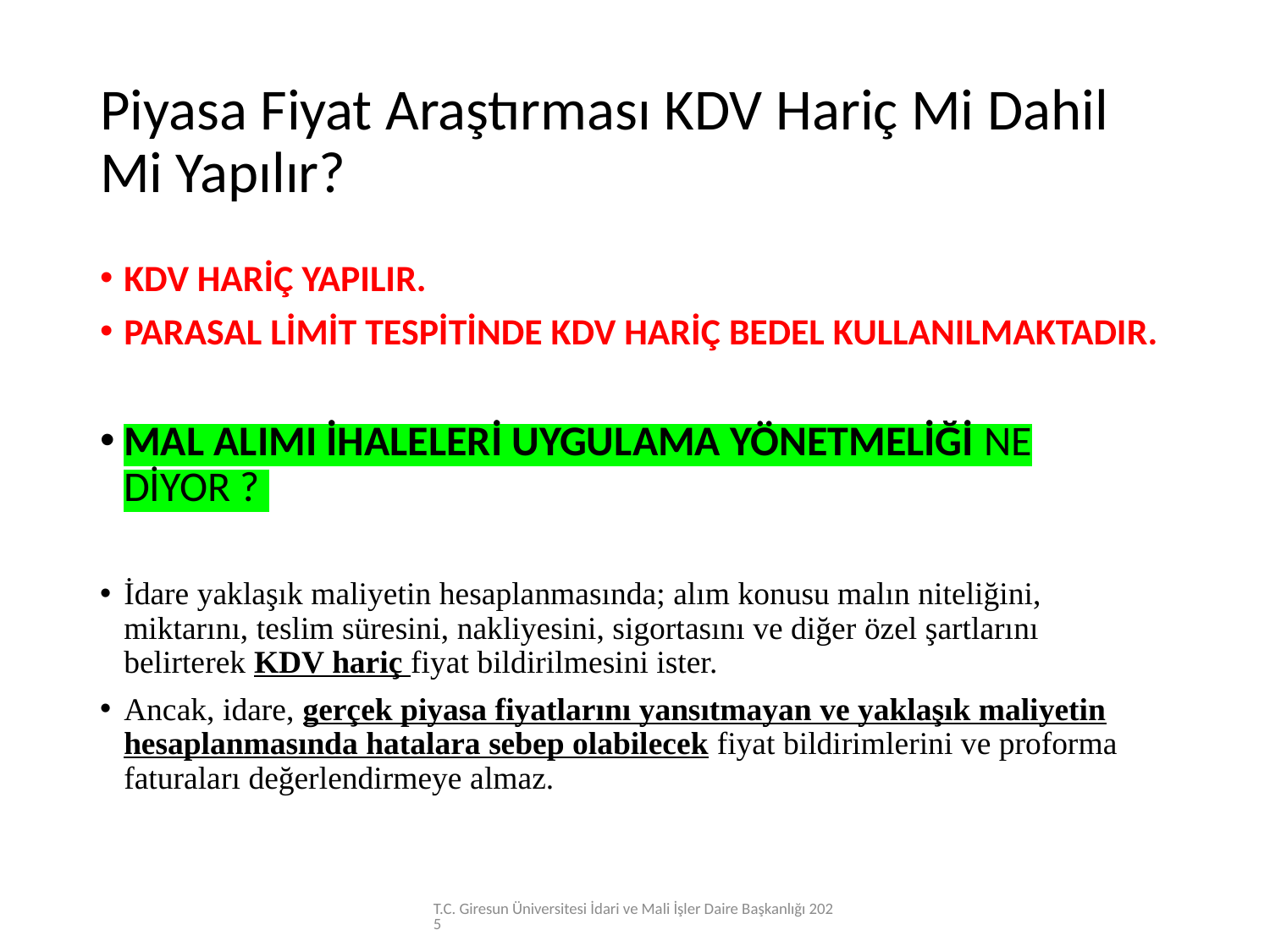

# Piyasa Fiyat Araştırması KDV Hariç Mi Dahil Mi Yapılır?
KDV HARİÇ YAPILIR.
PARASAL LİMİT TESPİTİNDE KDV HARİÇ BEDEL KULLANILMAKTADIR.

MAL ALIMI İHALELERİ UYGULAMA YÖNETMELİĞİ NE DİYOR ?

İdare yaklaşık maliyetin hesaplanmasında; alım konusu malın niteliğini, miktarını, teslim süresini, nakliyesini, sigortasını ve diğer özel şartlarını belirterek KDV hariç fiyat bildirilmesini ister.
Ancak, idare, gerçek piyasa fiyatlarını yansıtmayan ve yaklaşık maliyetin hesaplanmasında hatalara sebep olabilecek fiyat bildirimlerini ve proforma faturaları değerlendirmeye almaz.

T.C. Giresun Üniversitesi İdari ve Mali İşler Daire Başkanlığı 2025